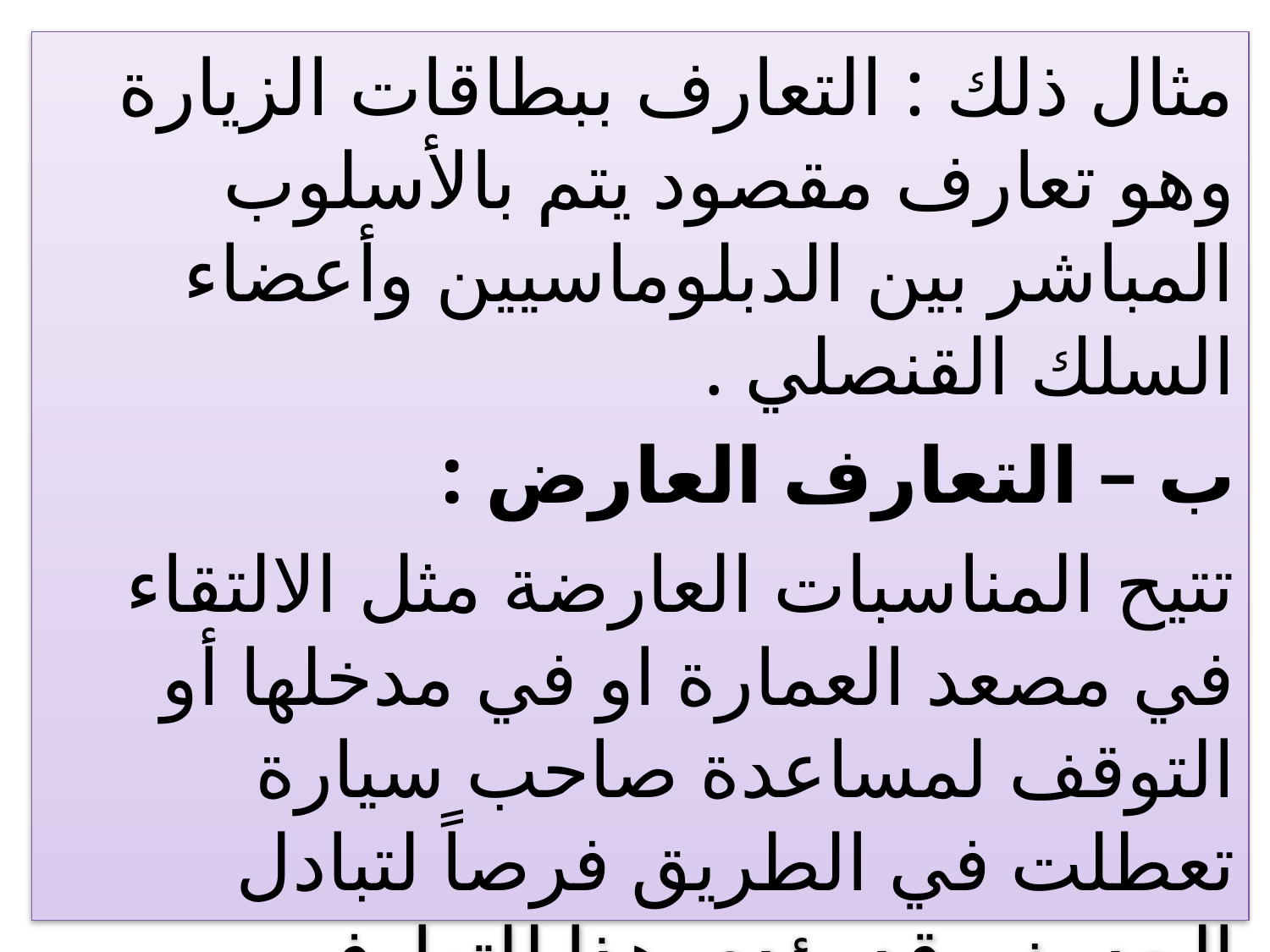

مثال ذلك : التعارف ببطاقات الزيارة وهو تعارف مقصود يتم بالأسلوب المباشر بين الدبلوماسيين وأعضاء السلك القنصلي .
ب – التعارف العارض :
تتيح المناسبات العارضة مثل الالتقاء في مصعد العمارة او في مدخلها أو التوقف لمساعدة صاحب سيارة تعطلت في الطريق فرصاً لتبادل الحديث وقد يؤدي هذا للتعارف .
ج – التعارف في الحفلات :